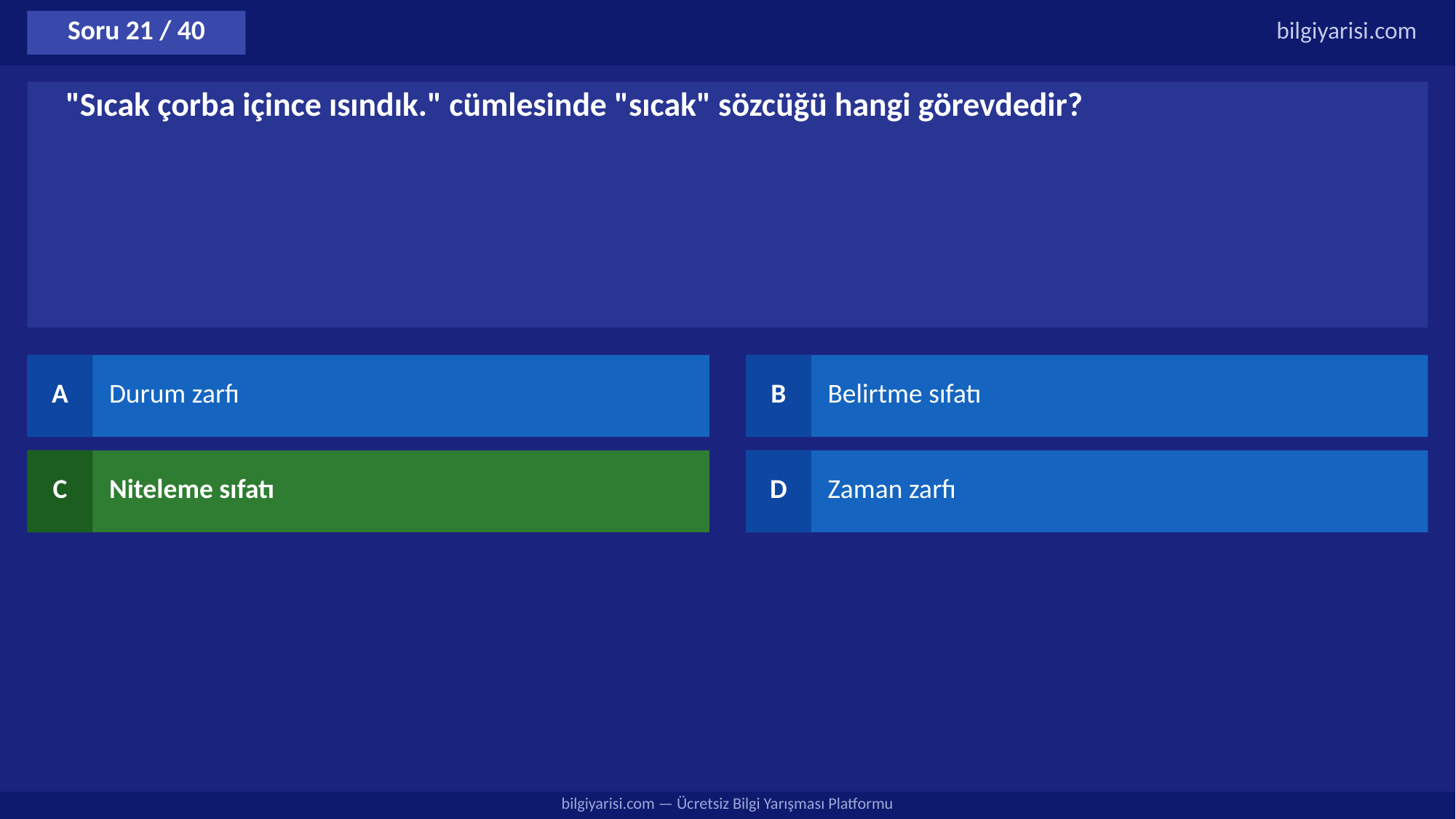

Soru 21 / 40
bilgiyarisi.com

"Sıcak çorba içince ısındık." cümlesinde "sıcak" sözcüğü hangi görevdedir?

A
Durum zarfı

B
Belirtme sıfatı

C
Niteleme sıfatı

D
Zaman zarfı
bilgiyarisi.com — Ücretsiz Bilgi Yarışması Platformu